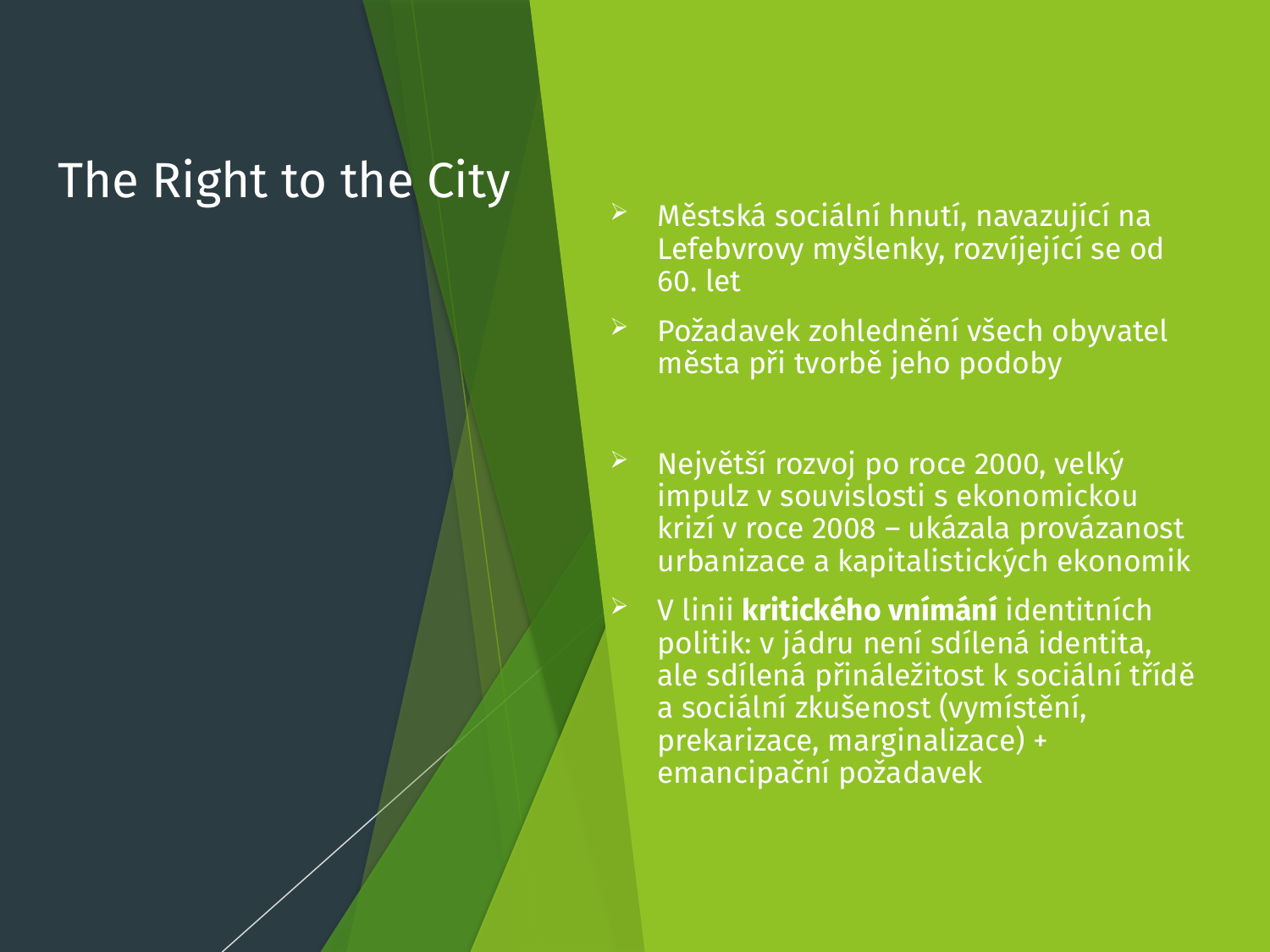

Městská sociální hnutí, navazující na Lefebvrovy myšlenky, rozvíjející se od 60. let
Požadavek zohlednění všech obyvatel města při tvorbě jeho podoby

Největší rozvoj po roce 2000, velký impulz v souvislosti s ekonomickou krizí v roce 2008 – ukázala provázanost urbanizace a kapitalistických ekonomik
V linii kritického vnímání identitních politik: v jádru není sdílená identita, ale sdílená přináležitost k sociální třídě a sociální zkušenost (vymístění, prekarizace, marginalizace) + emancipační požadavek
# The Right to the City